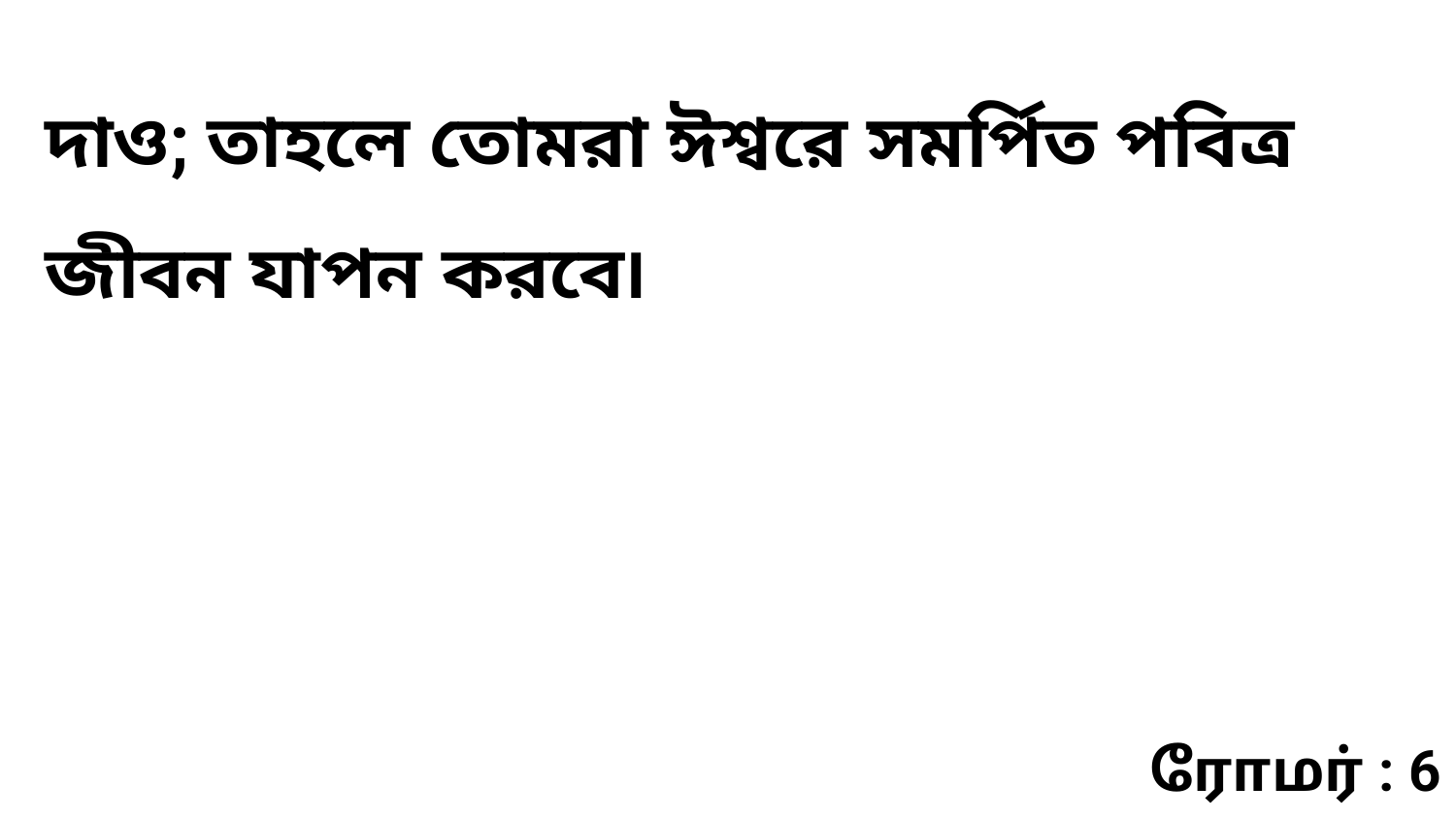

দাও; তাহলে তোমরা ঈশ্বরে সমর্পিত পবিত্র জীবন যাপন করবে৷
ரோமர் : 6